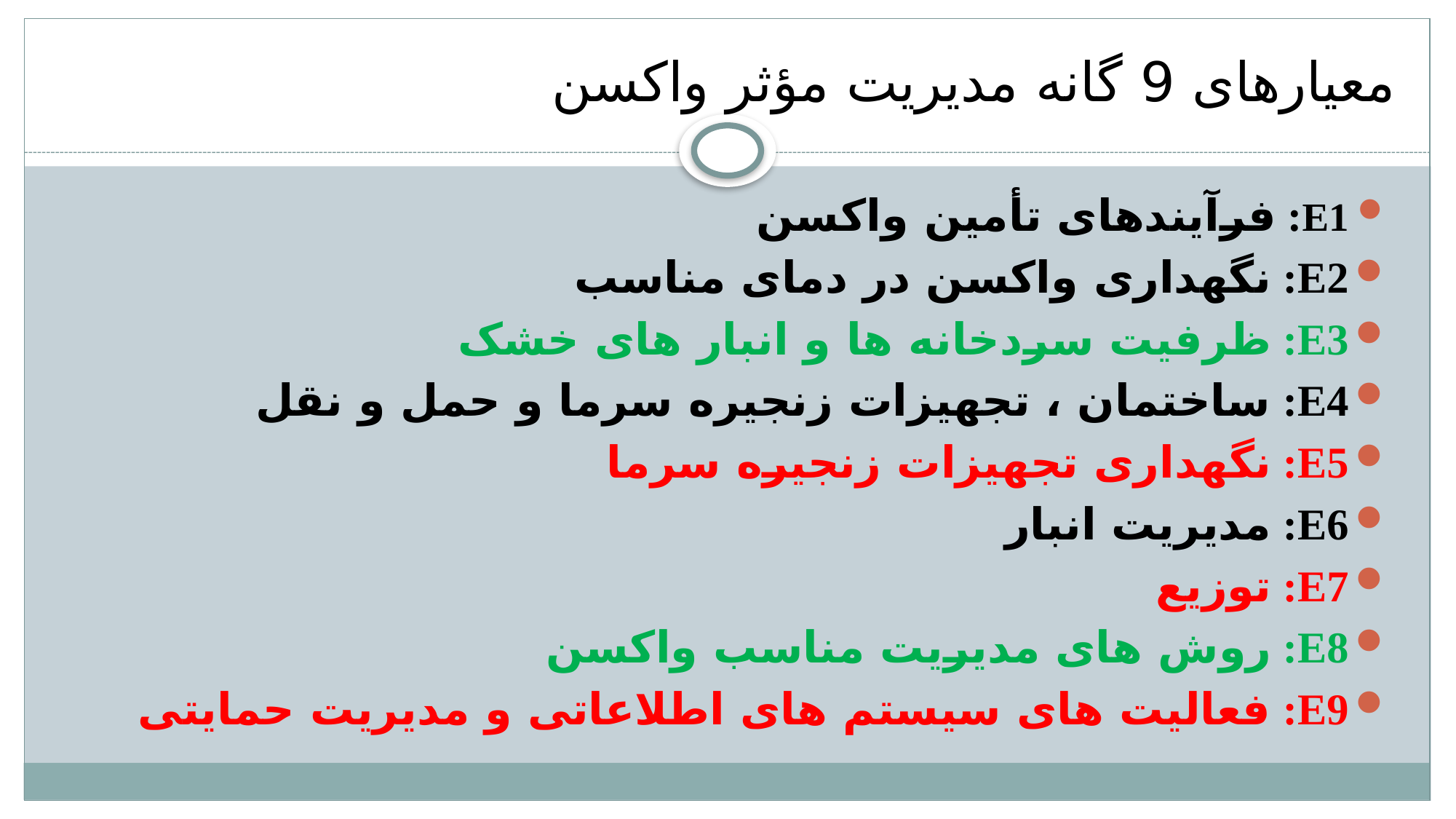

# معیارهای 9 گانه مدیریت مؤثر واکسن
E1: فرآیندهای تأمین واکسن
E2: نگهداری واکسن در دمای مناسب
E3: ظرفیت سردخانه ها و انبار های خشک
E4: ساختمان ، تجهیزات زنجیره سرما و حمل و نقل
E5: نگهداری تجهیزات زنجیره سرما
E6: مدیریت انبار
E7: توزیع
E8: روش های مدیریت مناسب واکسن
E9: فعالیت های سیستم های اطلاعاتی و مدیریت حمایتی